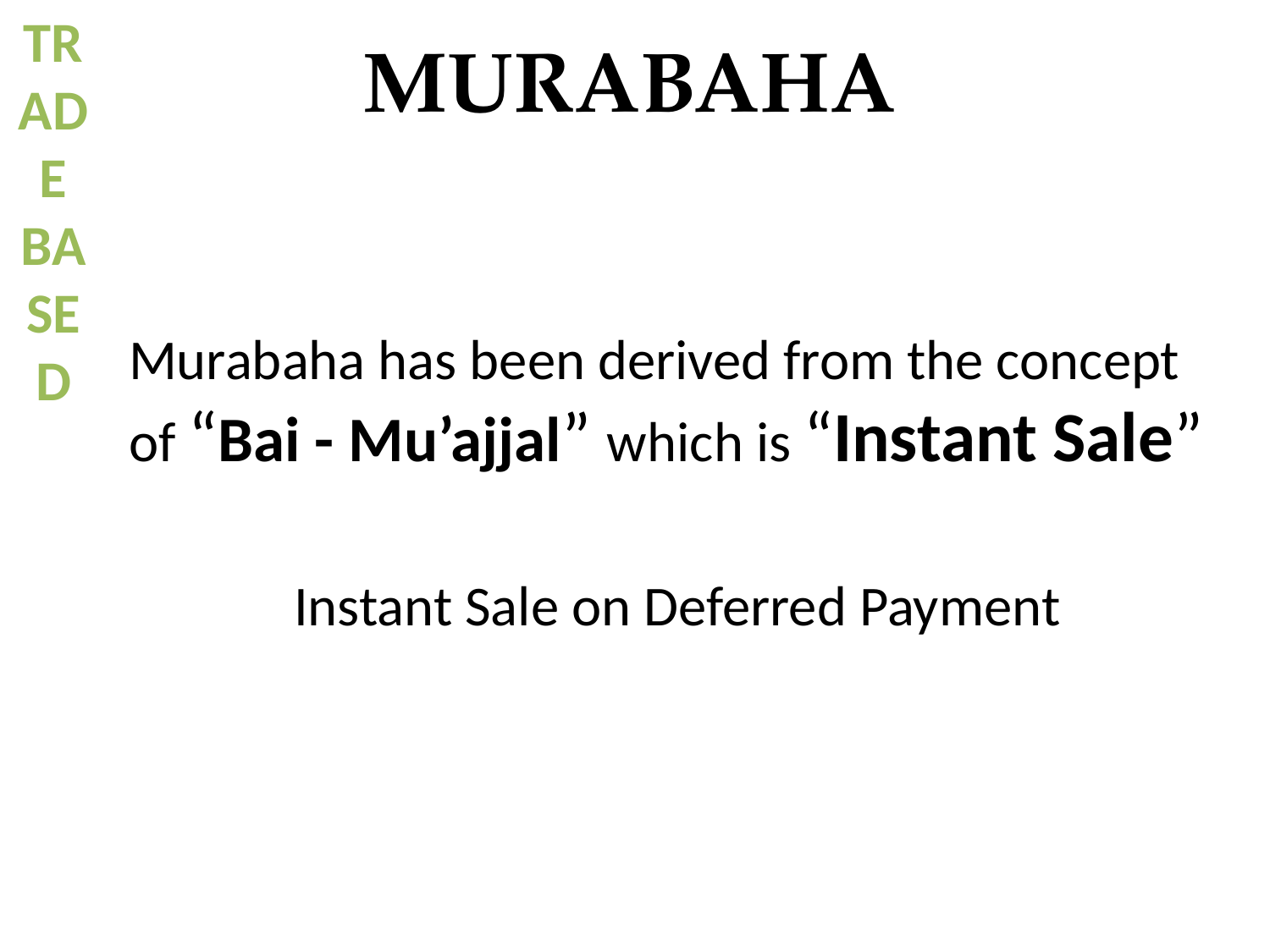

TRADE BASED
MURABAHA
Murabaha has been derived from the concept of “Bai - Mu’ajjal” which is “Instant Sale”
Instant Sale on Deferred Payment